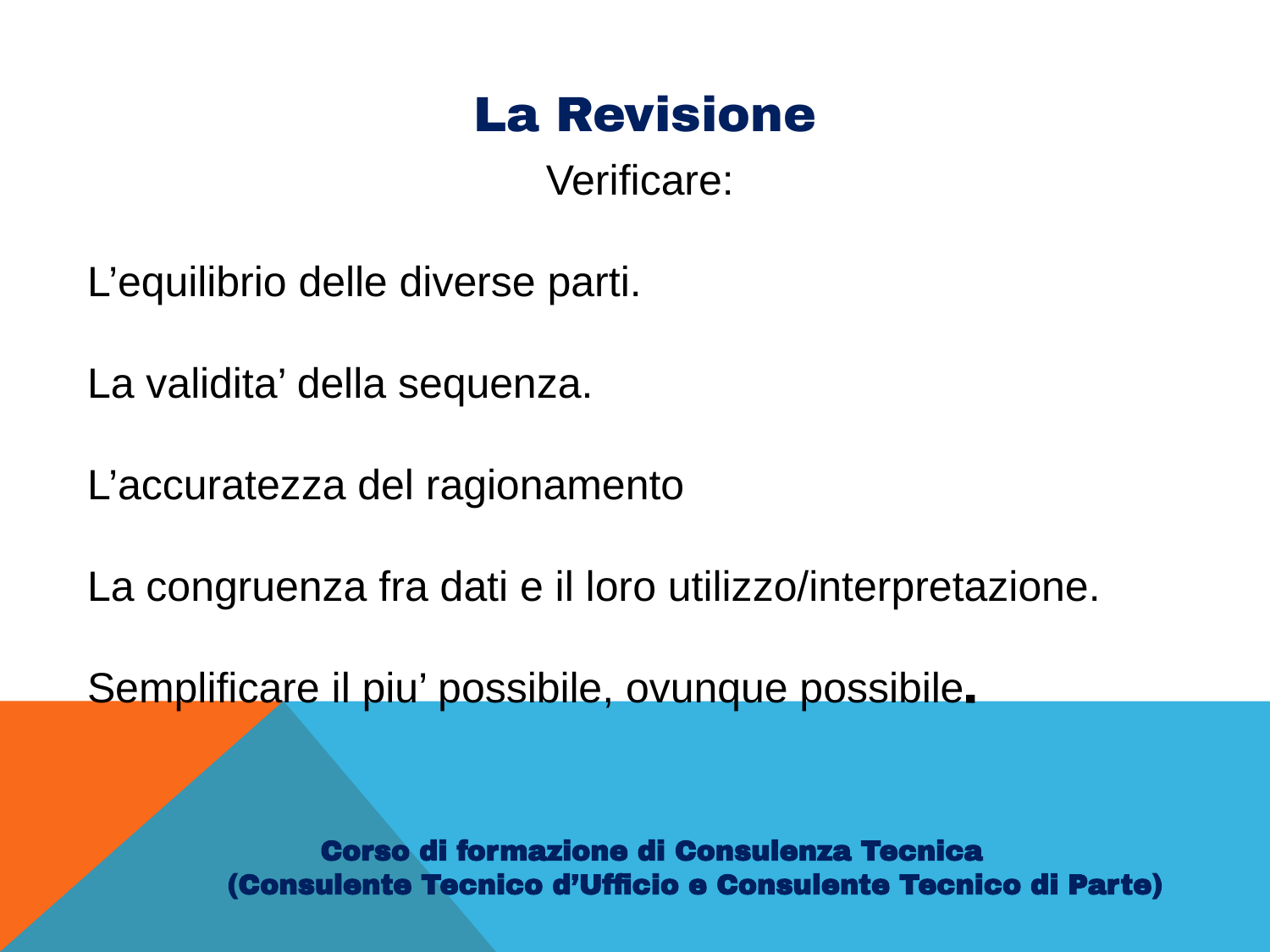

La Revisione
Verificare:

L’equilibrio delle diverse parti.

La validita’ della sequenza.

L’accuratezza del ragionamento

La congruenza fra dati e il loro utilizzo/interpretazione.

Semplificare il piu’ possibile, ovunque possibile.
          Corso di formazione di Consulenza Tecnica
(Consulente Tecnico d’Ufficio e Consulente Tecnico di Parte)